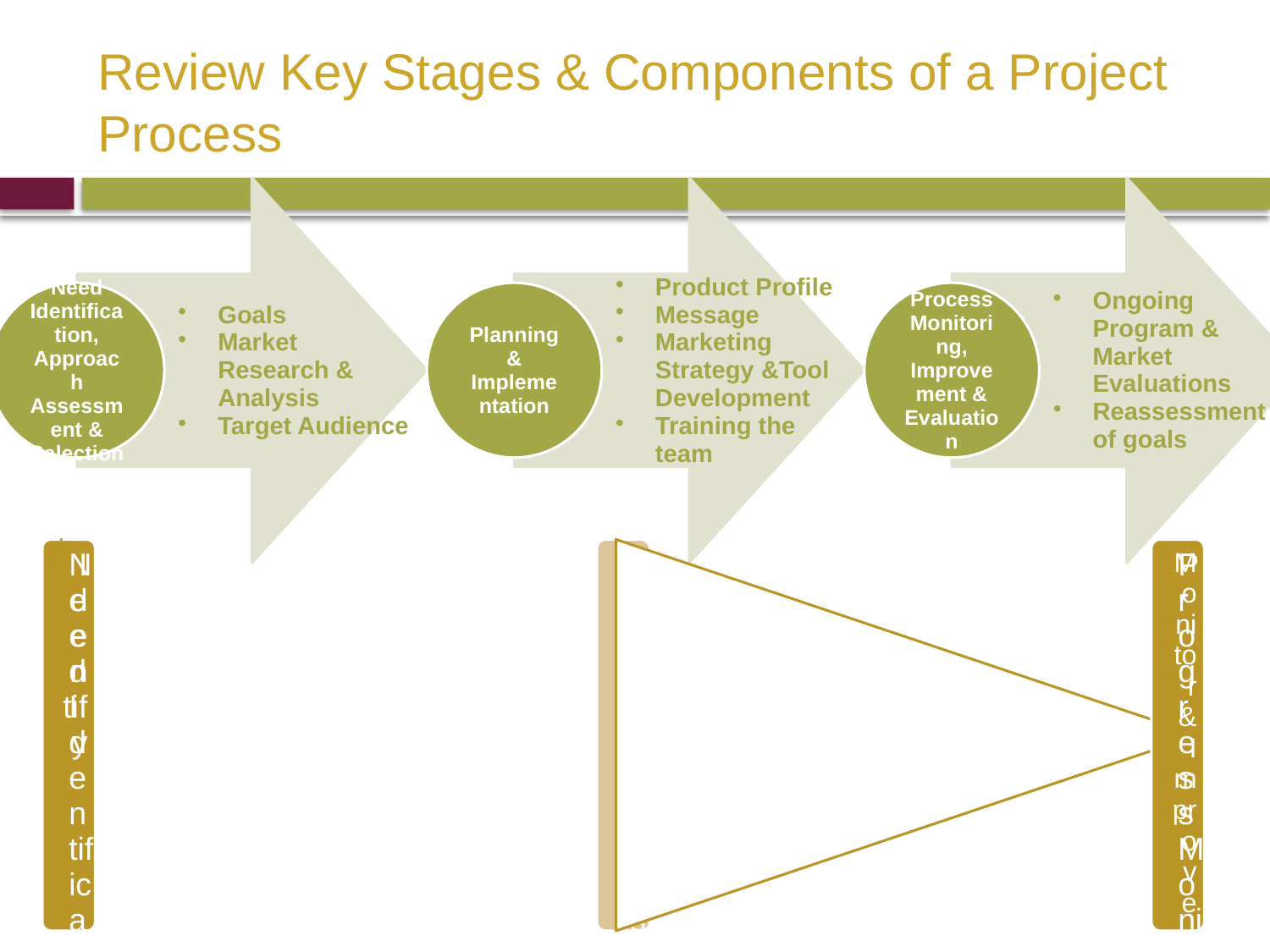

# Review Key Stages & Components of a Project Process
Need Identification, Approach Assessment & Selection
Goals
Planning & Implementation
Product Profile
Process Monitoring, Improvement & Evaluation
Ongoing Program & Market Evaluations
Marketing Strategy &Tool Development
Reassessment of goals
Market Research & Analysis
Target Audience
Message
Training the team